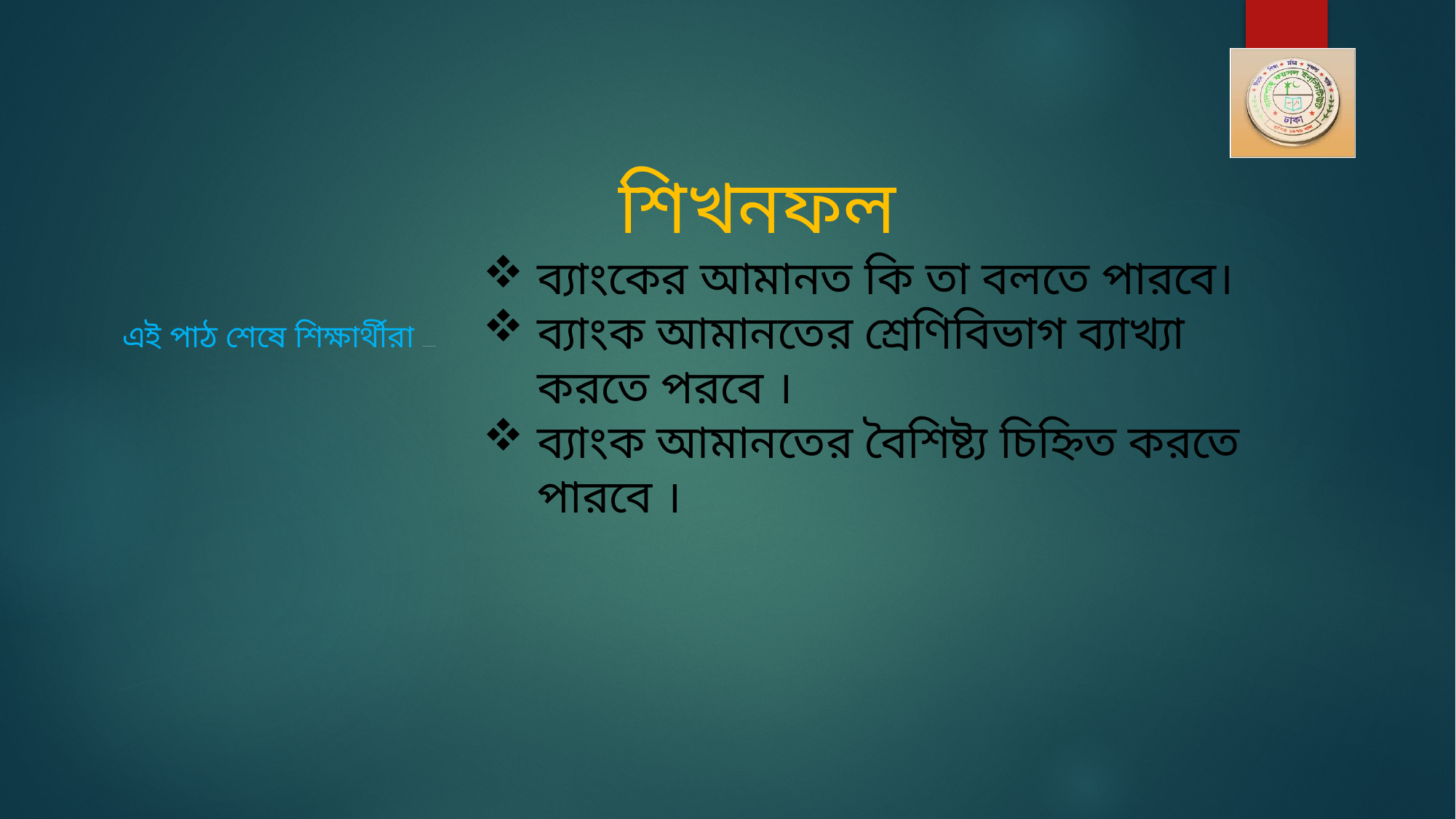

# শিখনফল
ব্যাংকের আমানত কি তা বলতে পারবে।
ব্যাংক আমানতের শ্রেণিবিভাগ ব্যাখ্যা করতে পরবে ।
ব্যাংক আমানতের বৈশিষ্ট্য চিহ্নিত করতে পারবে ।
এই পাঠ শেষে শিক্ষার্থীরা -----------